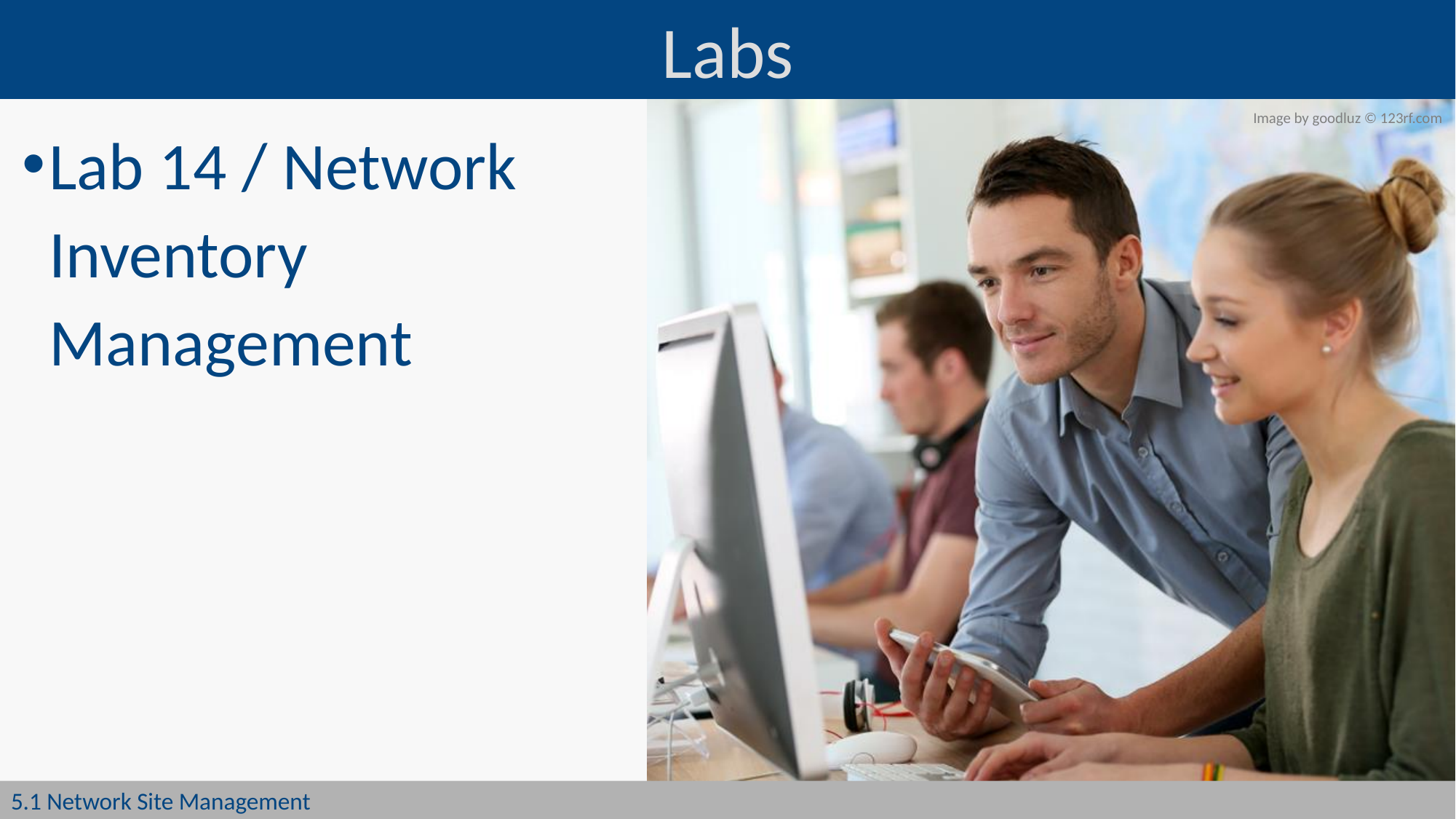

Lab 14 / Network Inventory Management
5.1 Network Site Management